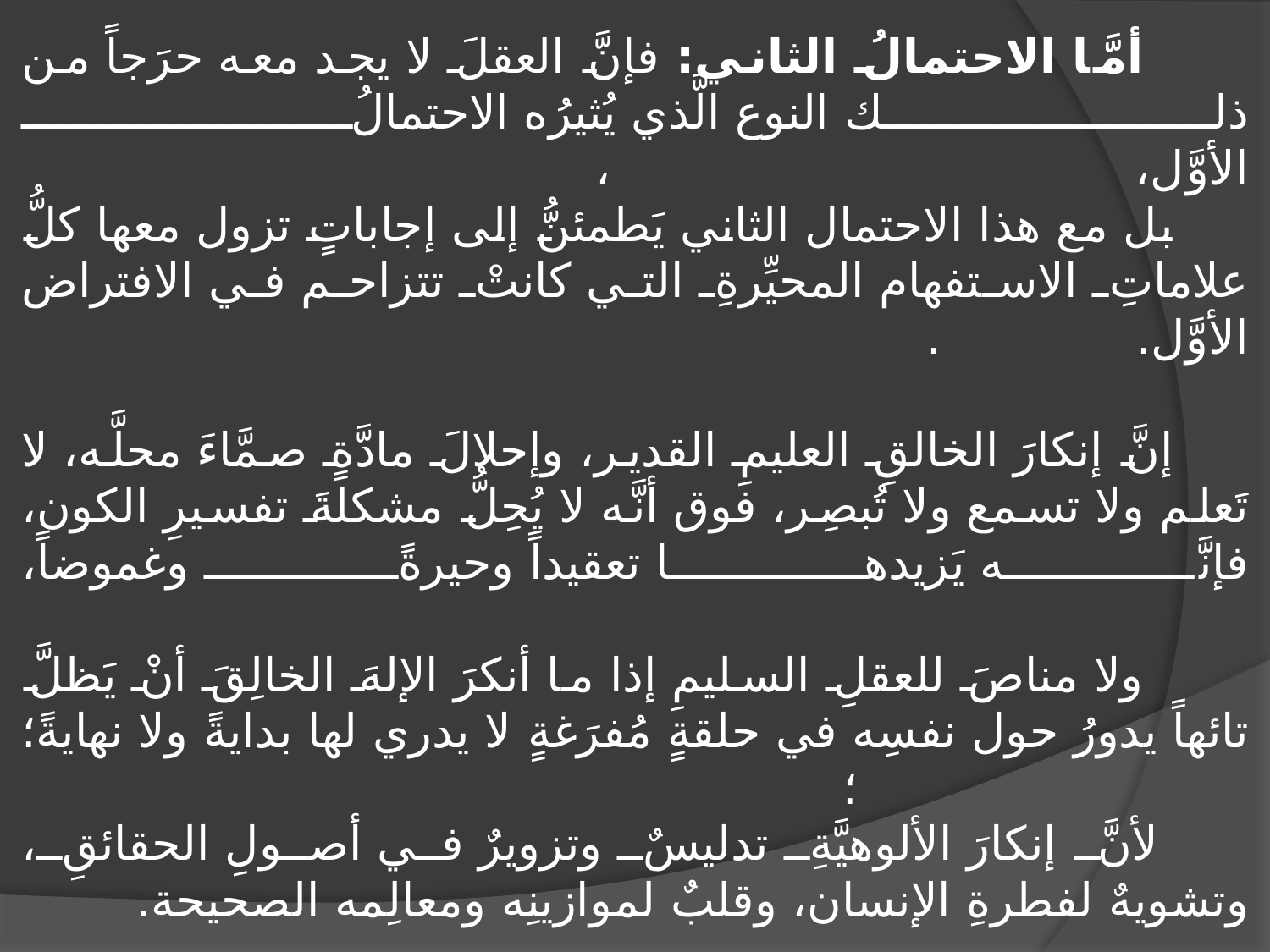

# أمَّا الاحتمالُ الثاني: فإنَّ العقلَ لا يجد معه حرَجاً من ذلك النوع الَّذي يُثيرُه الاحتمالُ الأوَّل،                                   ، بل مع هذا الاحتمال الثاني يَطمئنُّ إلى إجاباتٍ تزول معها كلُّ علاماتِ الاستفهام المحيِّرةِ التي كانتْ تتزاحم في الافتراض الأوَّل.             . إنَّ إنكارَ الخالقِ العليمِ القدير، وإحلالَ مادَّةٍ صمَّاءَ محلَّه، لا تَعلم ولا تسمع ولا تُبصِر، فوق أنَّه لا يُحِلُّ مشكلةَ تفسيرِ الكون، فإنَّه يَزيدها تعقيداً وحيرةً وغموضاً، ولا مناصَ للعقلِ السليمِ إذا ما أنكرَ الإلهَ الخالِقَ أنْ يَظلَّ تائهاً يدورُ حول نفسِه في حلقةٍ مُفرَغةٍ لا يدري لها بدايةً ولا نهايةً؛                           ؛ لأنَّ إنكارَ الألوهيَّةِ تدليسٌ وتزويرٌ في أصولِ الحقائقِ، وتشويهٌ لفطرةِ الإنسان، وقلبٌ لموازينِه ومعالِمه الصحيحة.